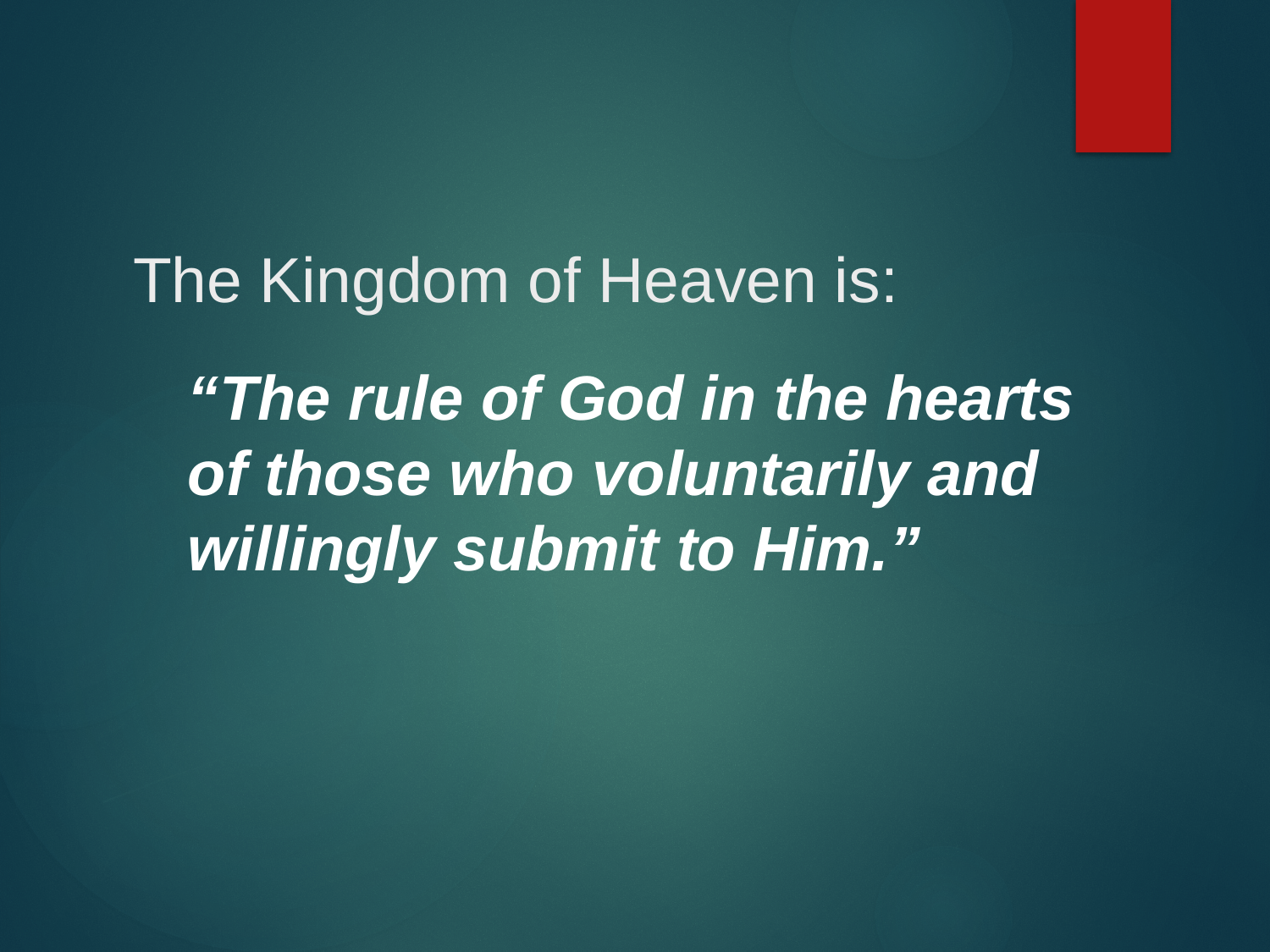

# The Kingdom of Heaven is:
“The rule of God in the hearts of those who voluntarily and willingly submit to Him.”